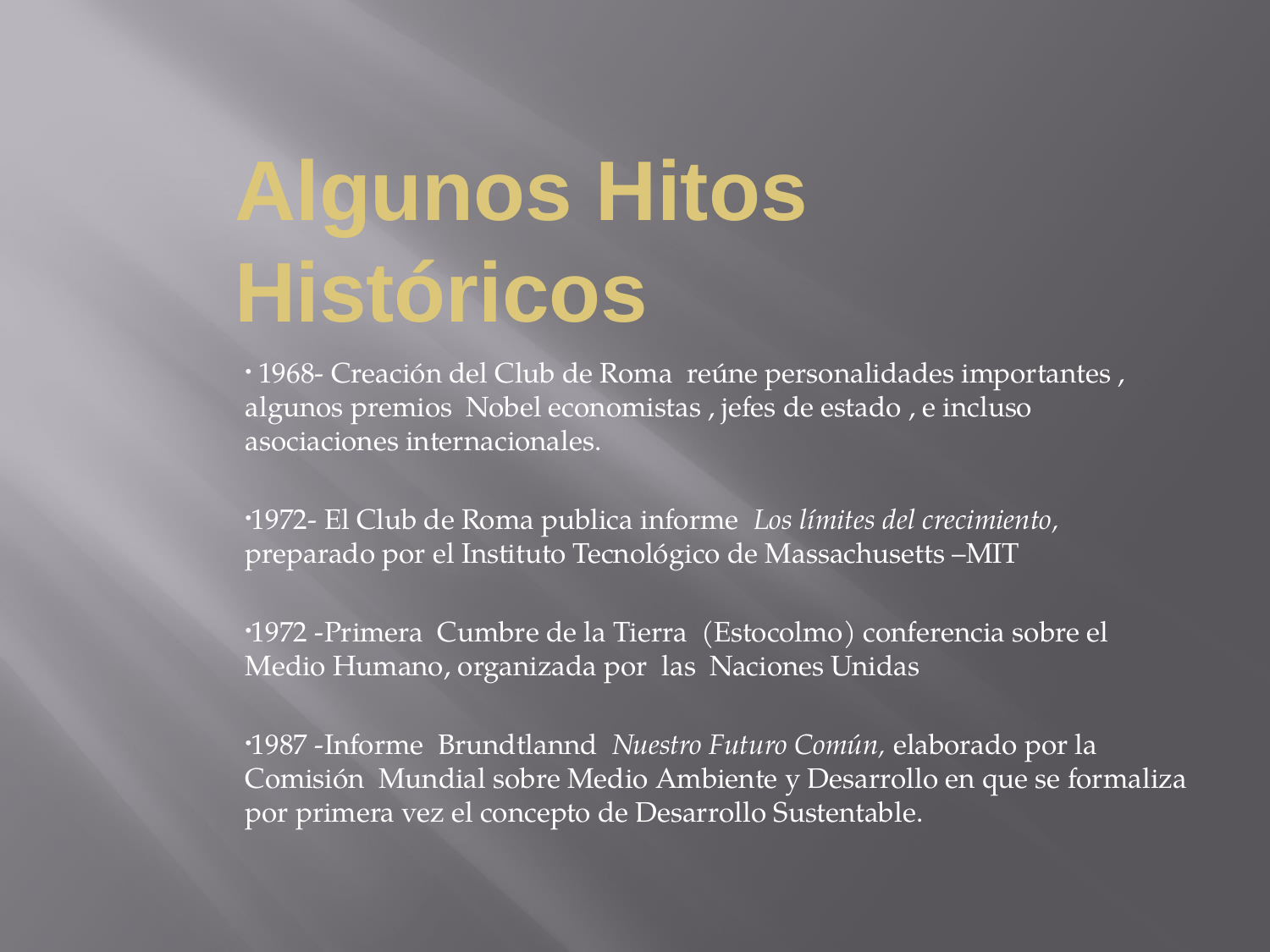

# Algunos Hitos Históricos
 1968- Creación del Club de Roma  reúne personalidades importantes , algunos premios  Nobel economistas , jefes de estado , e incluso  asociaciones internacionales.

1972- El Club de Roma publica informe  Los límites del crecimiento, preparado por el Instituto Tecnológico de Massachusetts –MIT

1972 -Primera  Cumbre de la Tierra  (Estocolmo) conferencia sobre el Medio Humano, organizada por  las  Naciones Unidas

1987 -Informe  Brundtlannd  Nuestro Futuro Común, elaborado por la Comisión  Mundial sobre Medio Ambiente y Desarrollo en que se formaliza por primera vez el concepto de Desarrollo Sustentable.